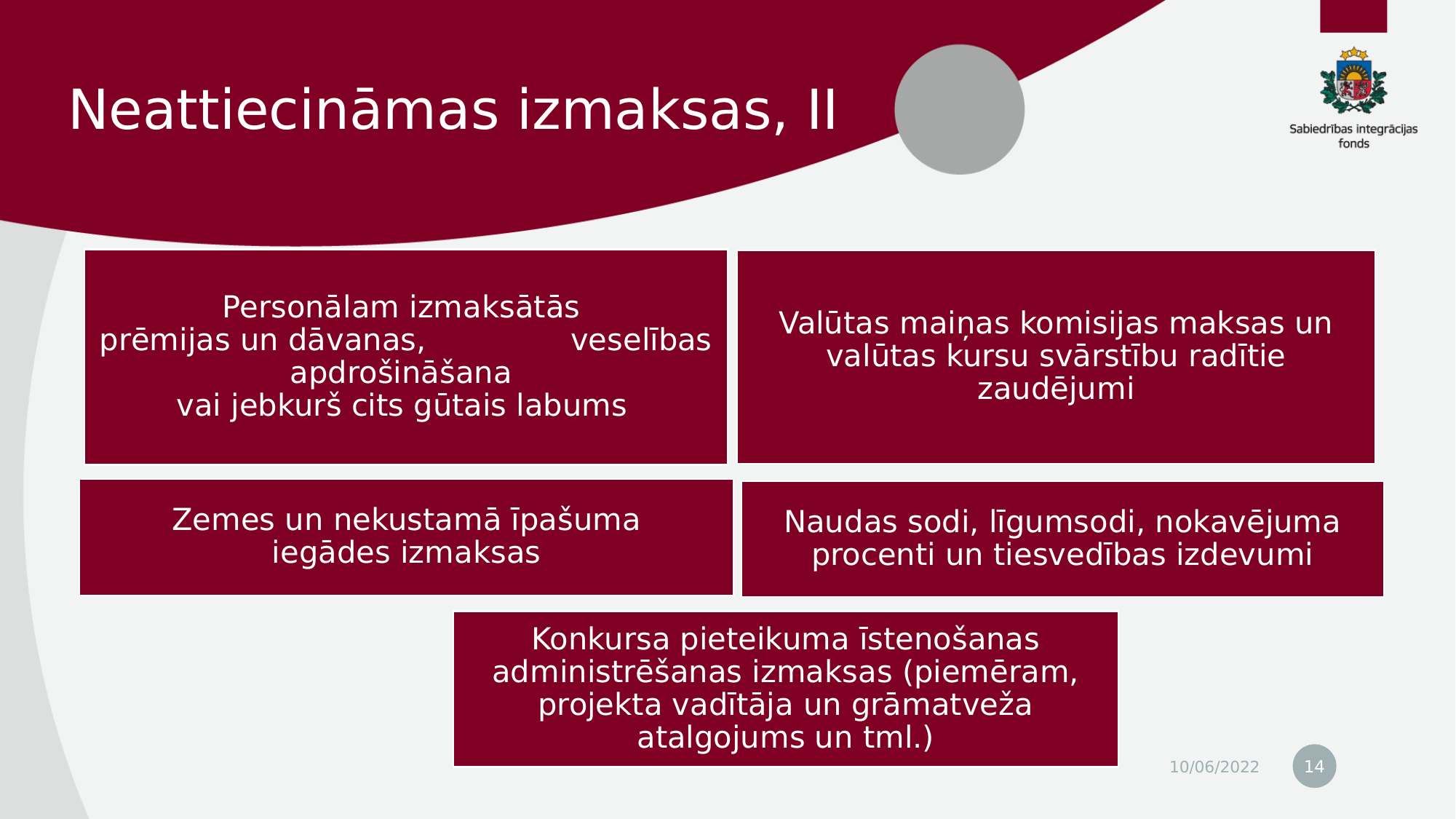

# Neattiecināmas izmaksas, II
Personālam izmaksātās
prēmijas un dāvanas,               veselības apdrošināšana
vai jebkurš cits gūtais labums
Valūtas maiņas komisijas maksas un valūtas kursu svārstību radītie zaudējumi
Zemes un nekustamā īpašuma
iegādes izmaksas
Naudas sodi, līgumsodi, nokavējuma procenti un tiesvedības izdevumi
Konkursa pieteikuma īstenošanas administrēšanas izmaksas (piemēram, projekta vadītāja un grāmatveža atalgojums un tml.)
14
10/06/2022